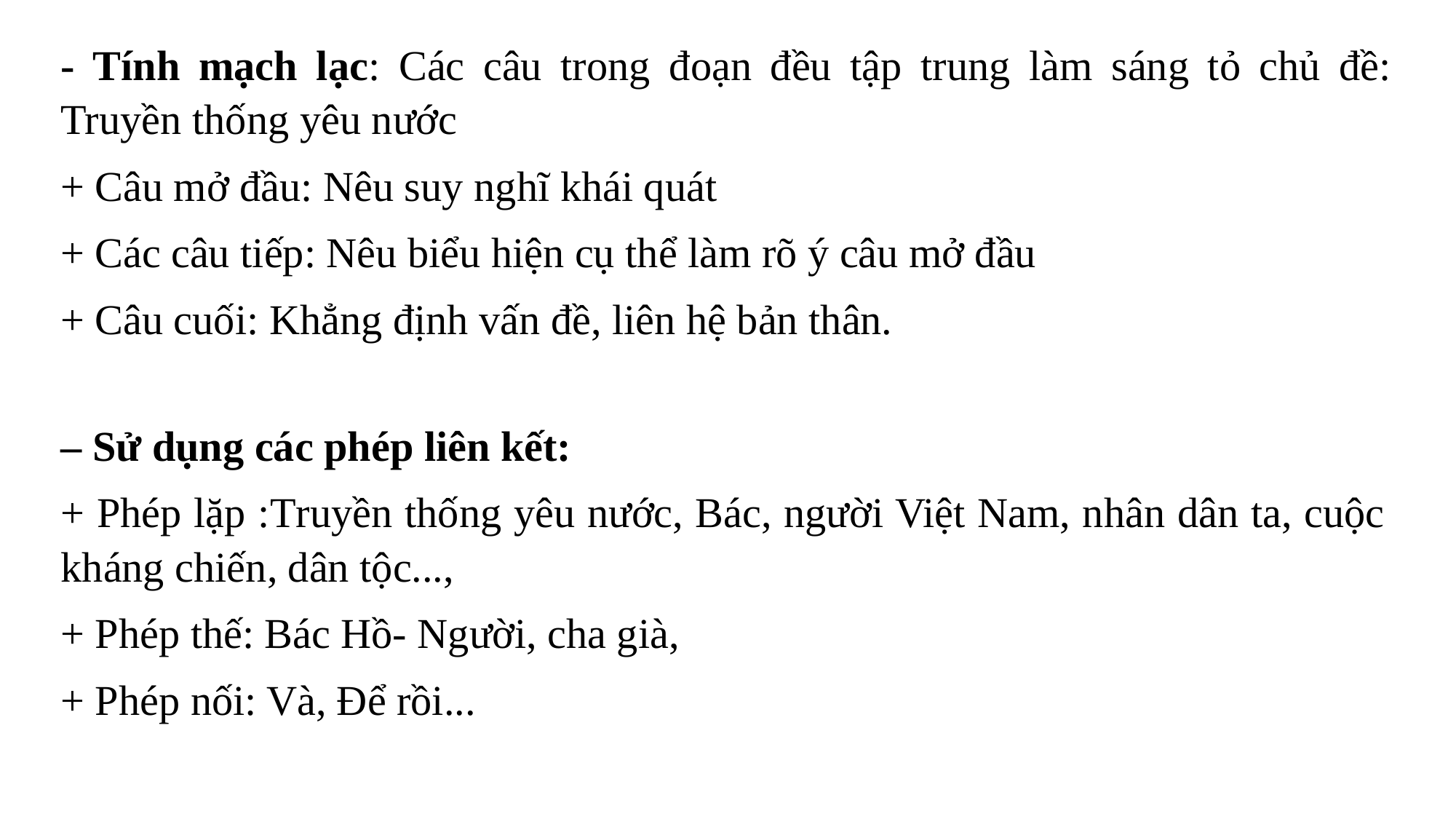

- Tính mạch lạc: Các câu trong đoạn đều tập trung làm sáng tỏ chủ đề: Truyền thống yêu nước
+ Câu mở đầu: Nêu suy nghĩ khái quát
+ Các câu tiếp: Nêu biểu hiện cụ thể làm rõ ý câu mở đầu
+ Câu cuối: Khẳng định vấn đề, liên hệ bản thân.
– Sử dụng các phép liên kết:
+ Phép lặp :Truyền thống yêu nước, Bác, người Việt Nam, nhân dân ta, cuộc kháng chiến, dân tộc...,
+ Phép thế: Bác Hồ- Người, cha già,
+ Phép nối: Và, Để rồi...